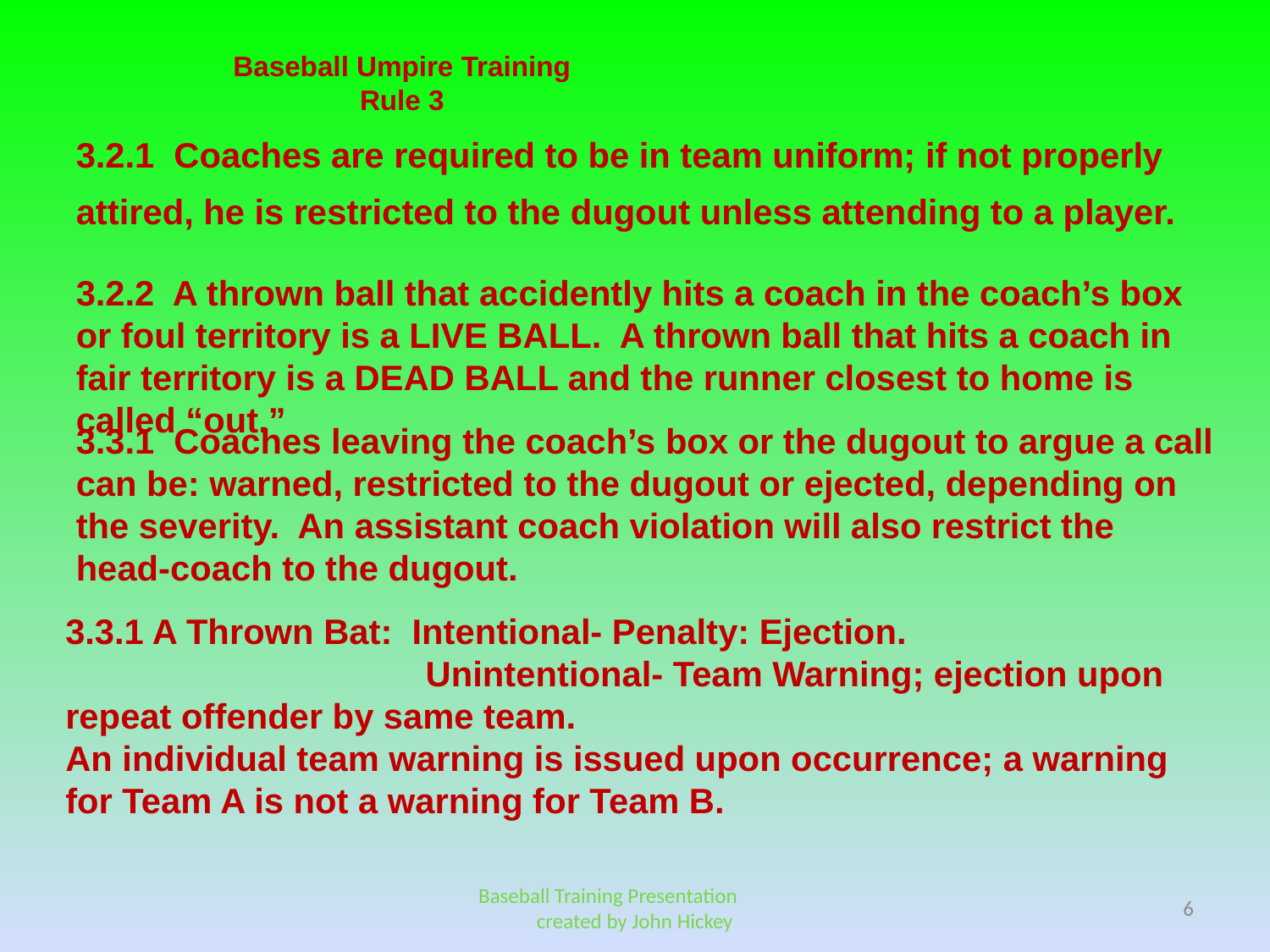

Baseball Umpire Training
Rule 3
3.2.1  Coaches are required to be in team uniform; if not properly attired, he is restricted to the dugout unless attending to a player.
3.2.2  A thrown ball that accidently hits a coach in the coach’s box or foul territory is a LIVE BALL.  A thrown ball that hits a coach in fair territory is a DEAD BALL and the runner closest to home is called “out.”
3.3.1  Coaches leaving the coach’s box or the dugout to argue a call can be: warned, restricted to the dugout or ejected, depending on the severity.  An assistant coach violation will also restrict the head-coach to the dugout.
3.3.1 A Thrown Bat:  Intentional- Penalty: Ejection.
                                     Unintentional- Team Warning; ejection upon repeat offender by same team.
An individual team warning is issued upon occurrence; a warning for Team A is not a warning for Team B.
Baseball Training Presentation            created by John Hickey
6